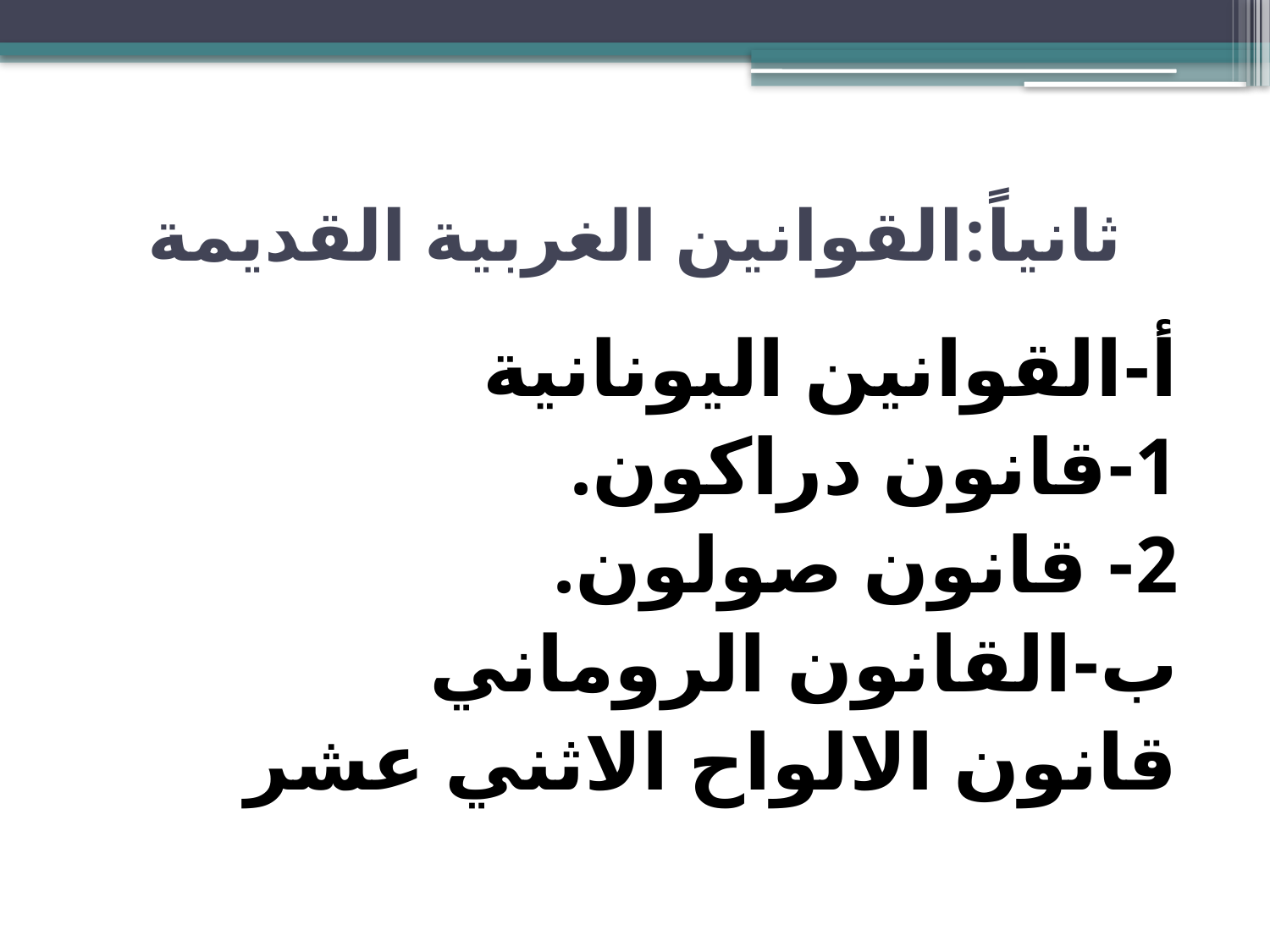

# ثانياً:القوانين الغربية القديمة
أ-القوانين اليونانية
1-قانون دراكون.
2- قانون صولون.
ب-القانون الروماني
قانون الالواح الاثني عشر